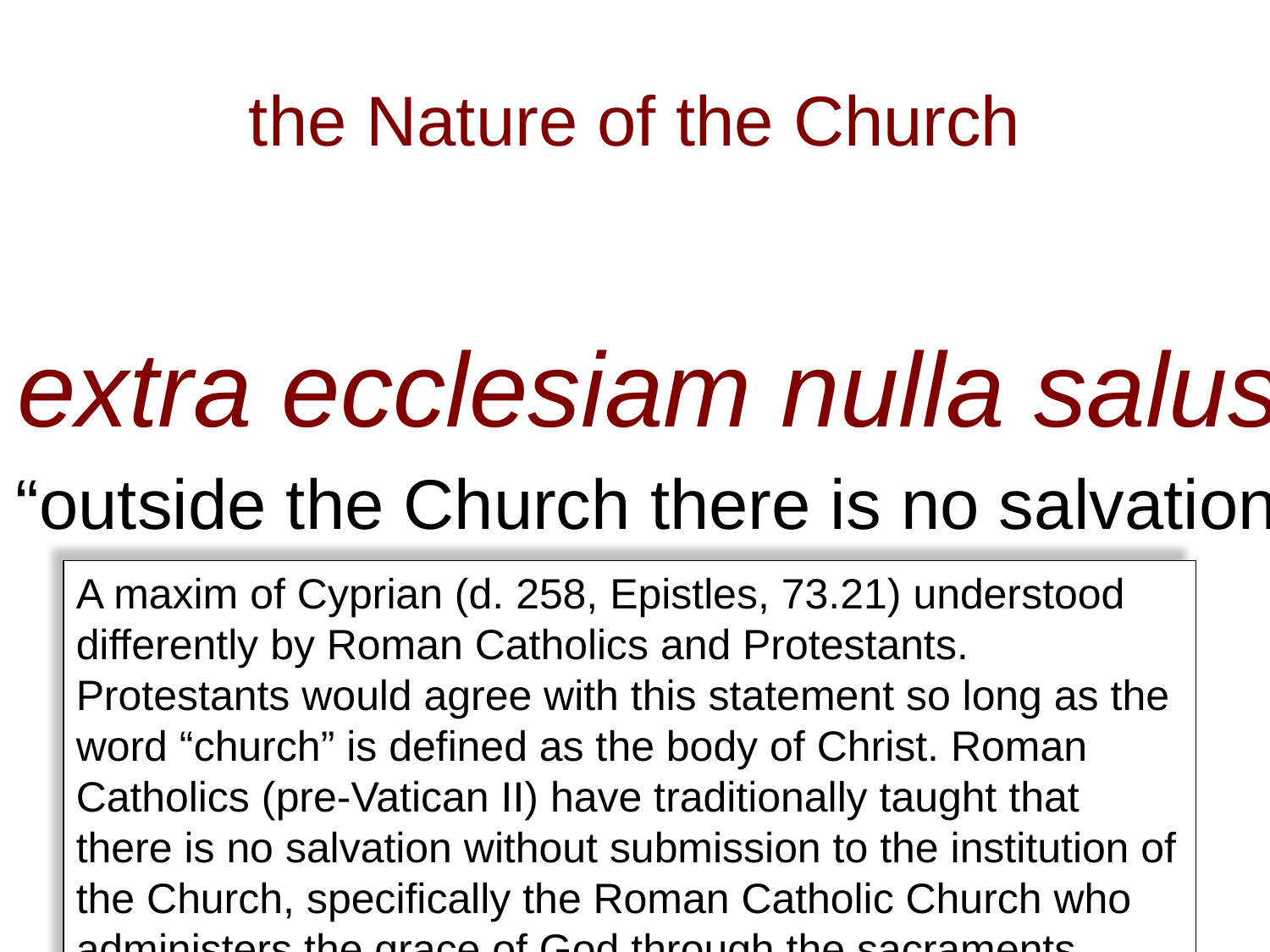

# the Nature of the Church
extra ecclesiam nulla salus
“outside the Church there is no salvation”
A maxim of Cyprian (d. 258, Epistles, 73.21) understood differently by Roman Catholics and Protestants. Protestants would agree with this statement so long as the word “church” is defined as the body of Christ. Roman Catholics (pre-Vatican II) have traditionally taught that there is no salvation without submission to the institution of the Church, specifically the Roman Catholic Church who administers the grace of God through the sacraments.